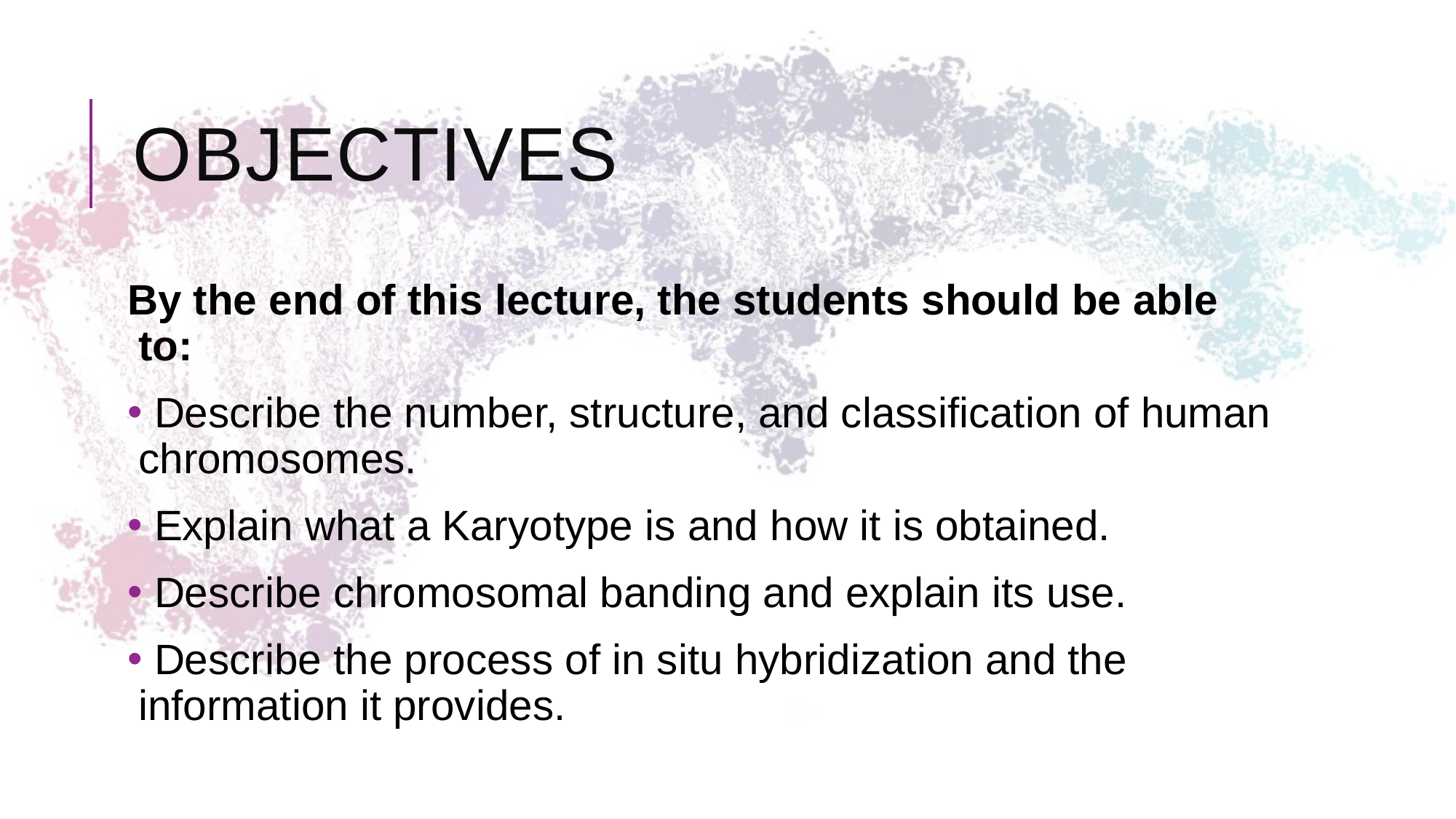

# OBJECTIVES
By the end of this lecture, the students should be able to:
 Describe the number, structure, and classification of human chromosomes.
 Explain what a Karyotype is and how it is obtained.
 Describe chromosomal banding and explain its use.
 Describe the process of in situ hybridization and the information it provides.